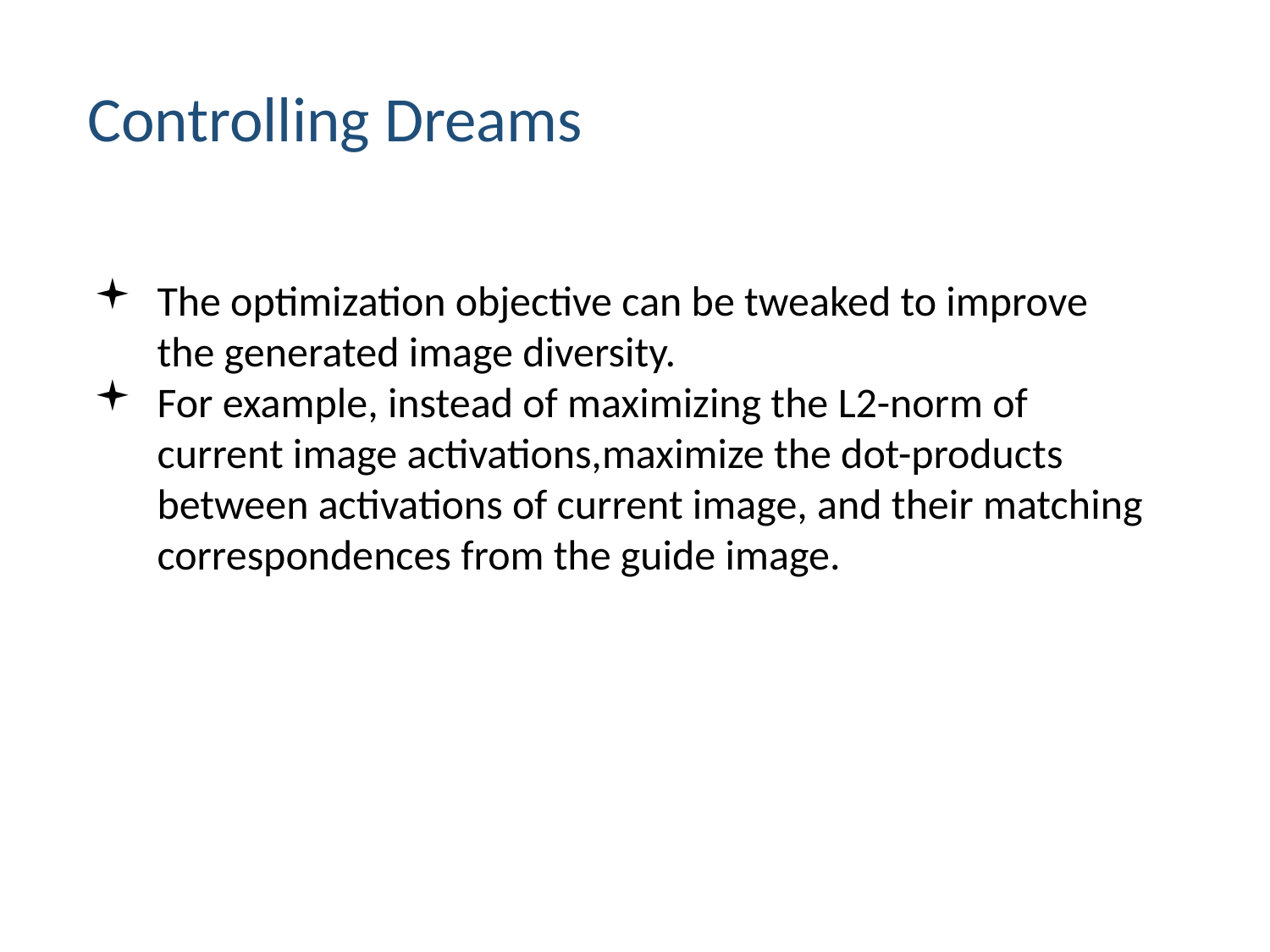

# Controlling Dreams

The optimization objective can be tweaked to improve the generated image diversity.
For example, instead of maximizing the L2-norm of current image activations,maximize the dot-products between activations of current image, and their matching correspondences from the guide image.